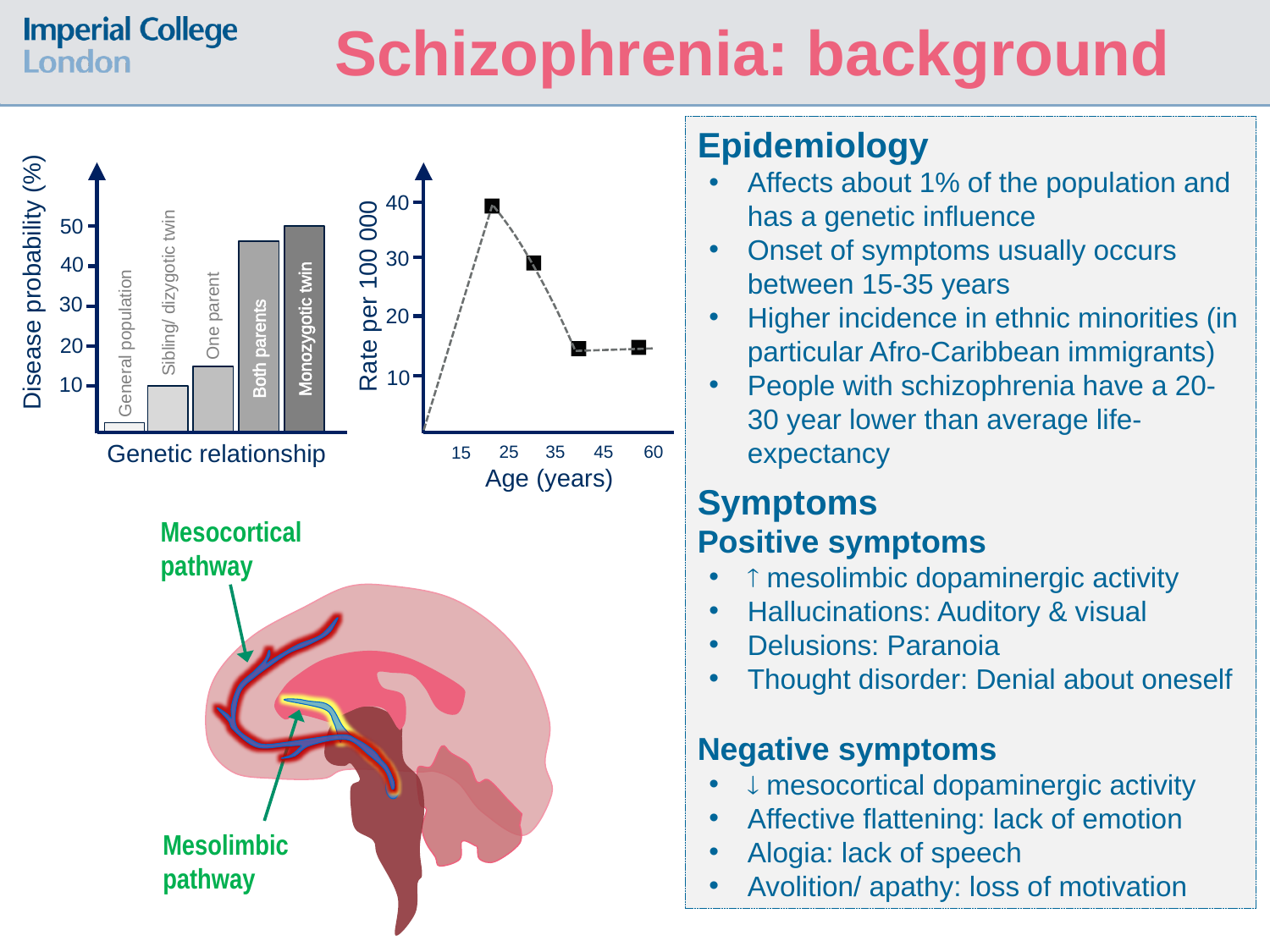

Schizophrenia: background
Epidemiology
Affects about 1% of the population and has a genetic influence
Onset of symptoms usually occurs between 15-35 years
Higher incidence in ethnic minorities (in particular Afro-Caribbean immigrants)
People with schizophrenia have a 20-30 year lower than average life-expectancy
Symptoms
Positive symptoms
↑ mesolimbic dopaminergic activity
Hallucinations: Auditory & visual
Delusions: Paranoia
Thought disorder: Denial about oneself

Negative symptoms
↓ mesocortical dopaminergic activity
Affective flattening: lack of emotion
Alogia: lack of speech
Avolition/ apathy: loss of motivation

Disease probability (%)

Genetic relationship

50
40
Sibling/ dizygotic twin
30
One parent
Monozygotic twin
20
General population
Both parents
10
40

30

Rate per 100 000
20

10
35
60
25
45
15
Age (years)
Mesocortical pathway

Mesolimbic pathway